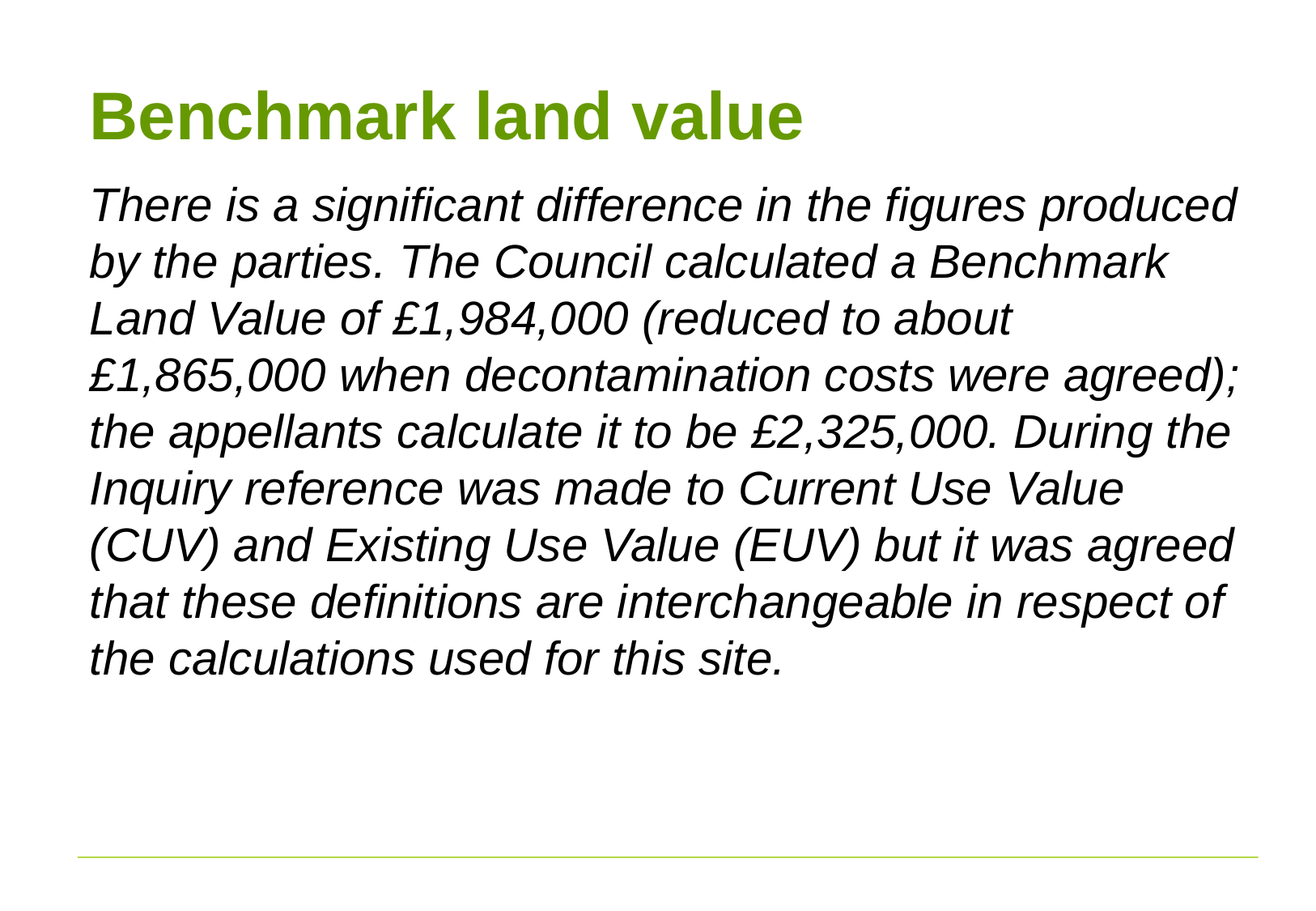

# Benchmark land value
There is a significant difference in the figures produced by the parties. The Council calculated a Benchmark Land Value of £1,984,000 (reduced to about £1,865,000 when decontamination costs were agreed); the appellants calculate it to be £2,325,000. During the Inquiry reference was made to Current Use Value (CUV) and Existing Use Value (EUV) but it was agreed that these definitions are interchangeable in respect of the calculations used for this site.